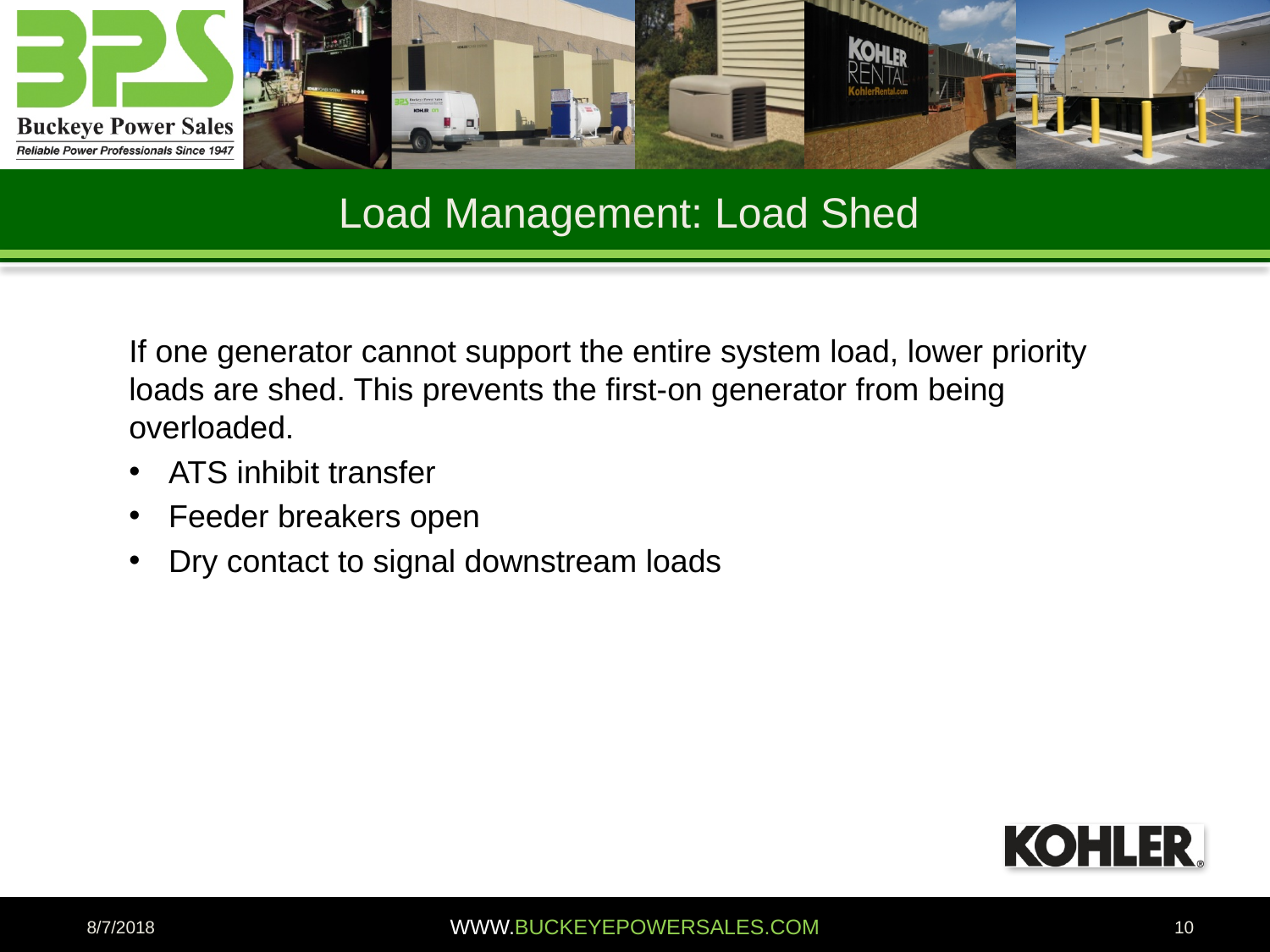

Load Management: Load Shed
If one generator cannot support the entire system load, lower priority loads are shed. This prevents the first-on generator from being overloaded.
ATS inhibit transfer
Feeder breakers open
Dry contact to signal downstream loads